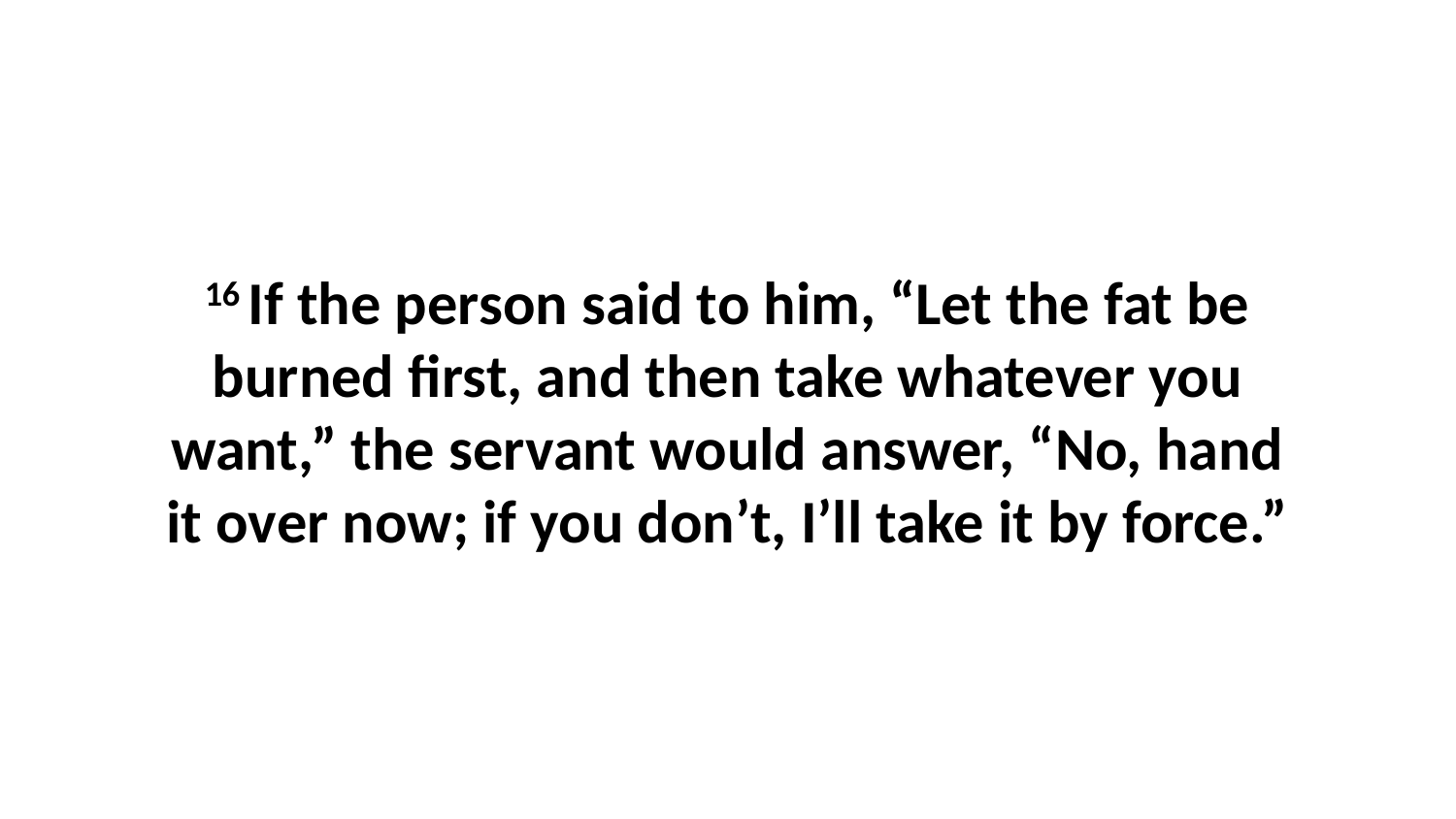

16 If the person said to him, “Let the fat be burned first, and then take whatever you want,” the servant would answer, “No, hand it over now; if you don’t, I’ll take it by force.”